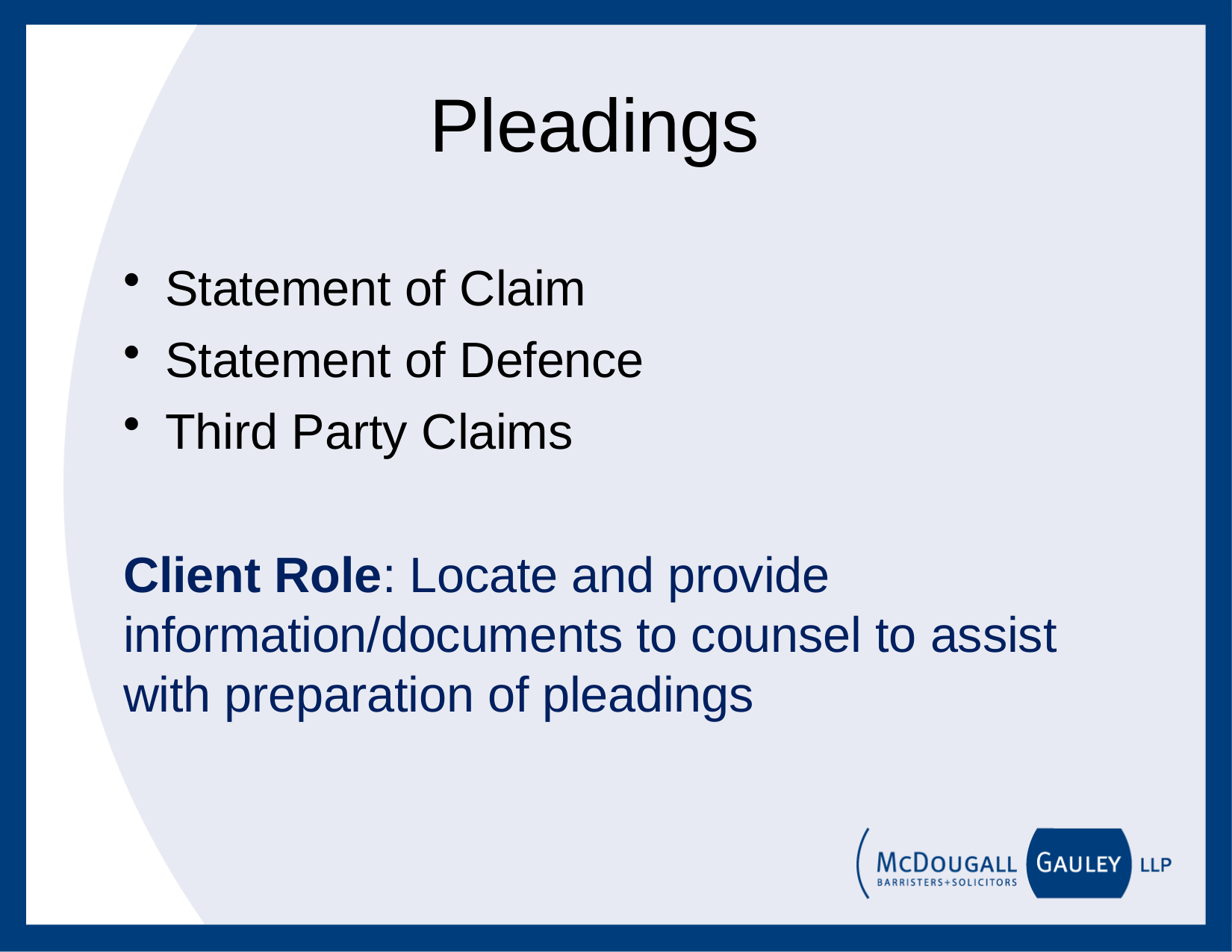

# Pleadings
Statement of Claim
Statement of Defence
Third Party Claims

Client Role: Locate and provide information/documents to counsel to assist with preparation of pleadings